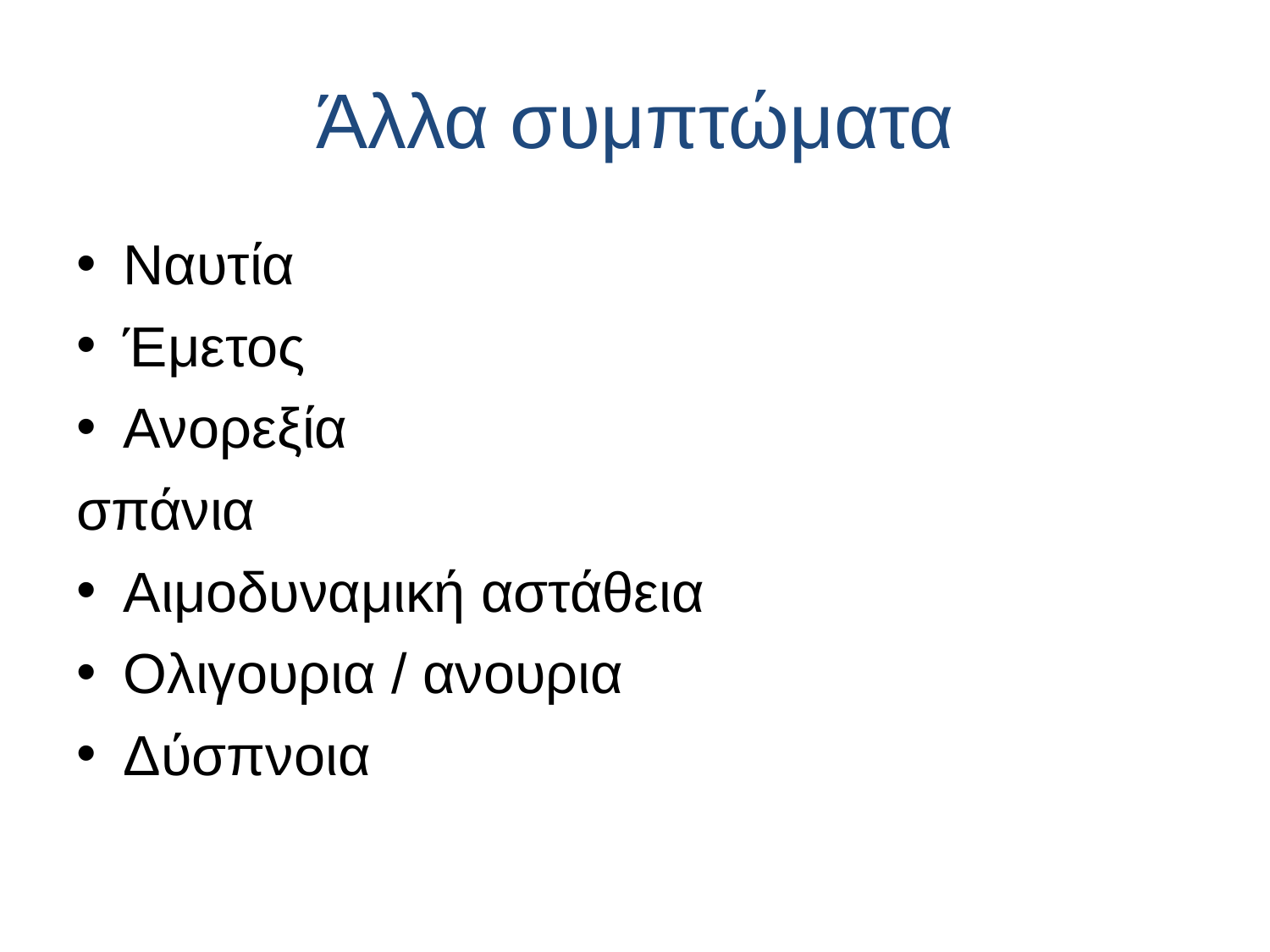

Άλλα συμπτώματα
Ναυτία
Έμετος
Ανορεξία
σπάνια
Αιμοδυναμική αστάθεια
Ολιγουρια / ανουρια
Δύσπνοια